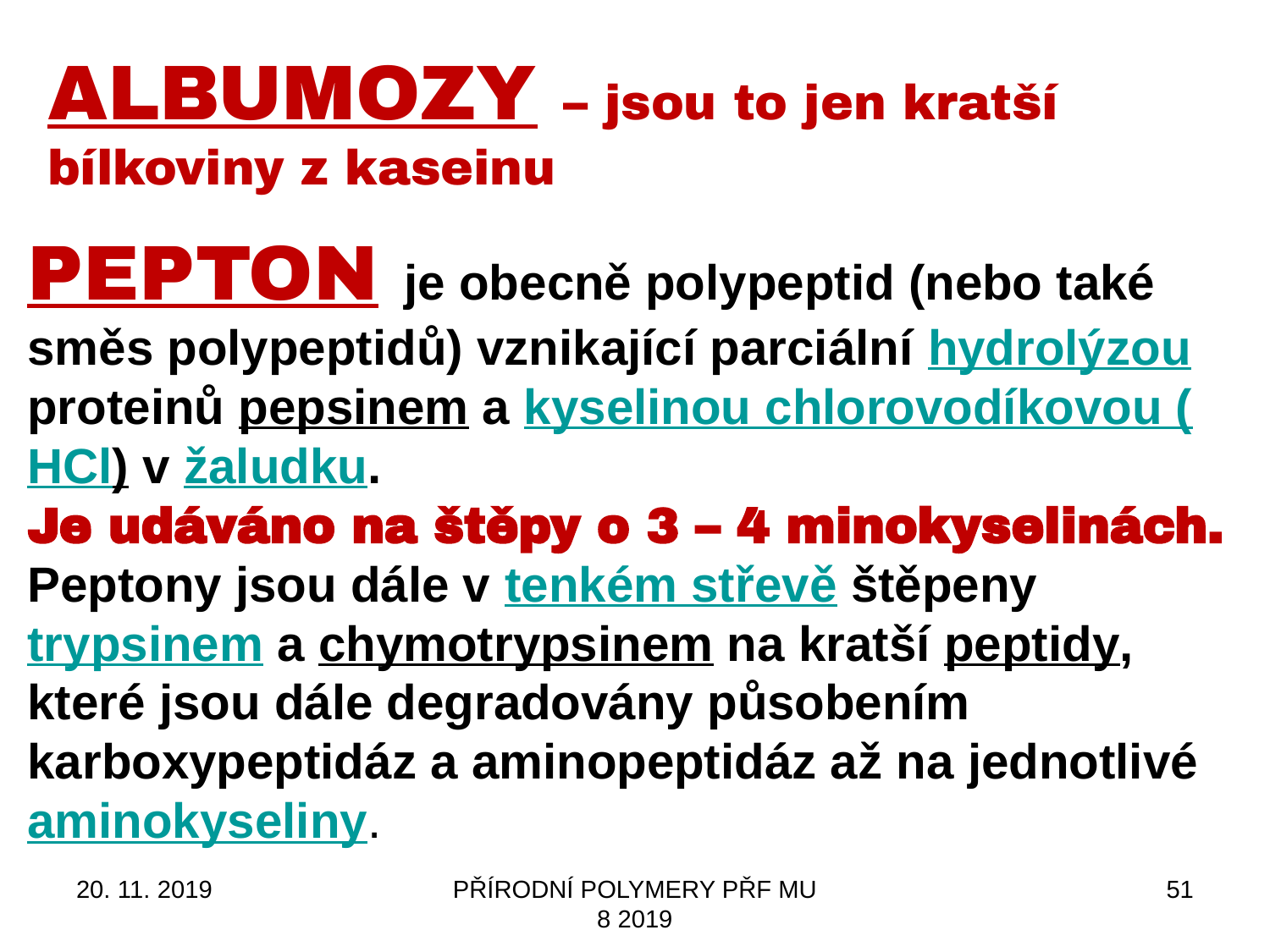

ALBUMOZY – jsou to jen kratší bílkoviny z kaseinu
Pepton je obecně polypeptid (nebo také směs polypeptidů) vznikající parciální hydrolýzou proteinů pepsinem a kyselinou chlorovodíkovou (HCl) v žaludku.
Je udáváno na štěpy o 3 – 4 minokyselinách.
Peptony jsou dále v tenkém střevě štěpeny trypsinem a chymotrypsinem na kratší peptidy, které jsou dále degradovány působením karboxypeptidáz a aminopeptidáz až na jednotlivé aminokyseliny.
20. 11. 2019
PŘÍRODNÍ POLYMERY PŘF MU 8 2019
51